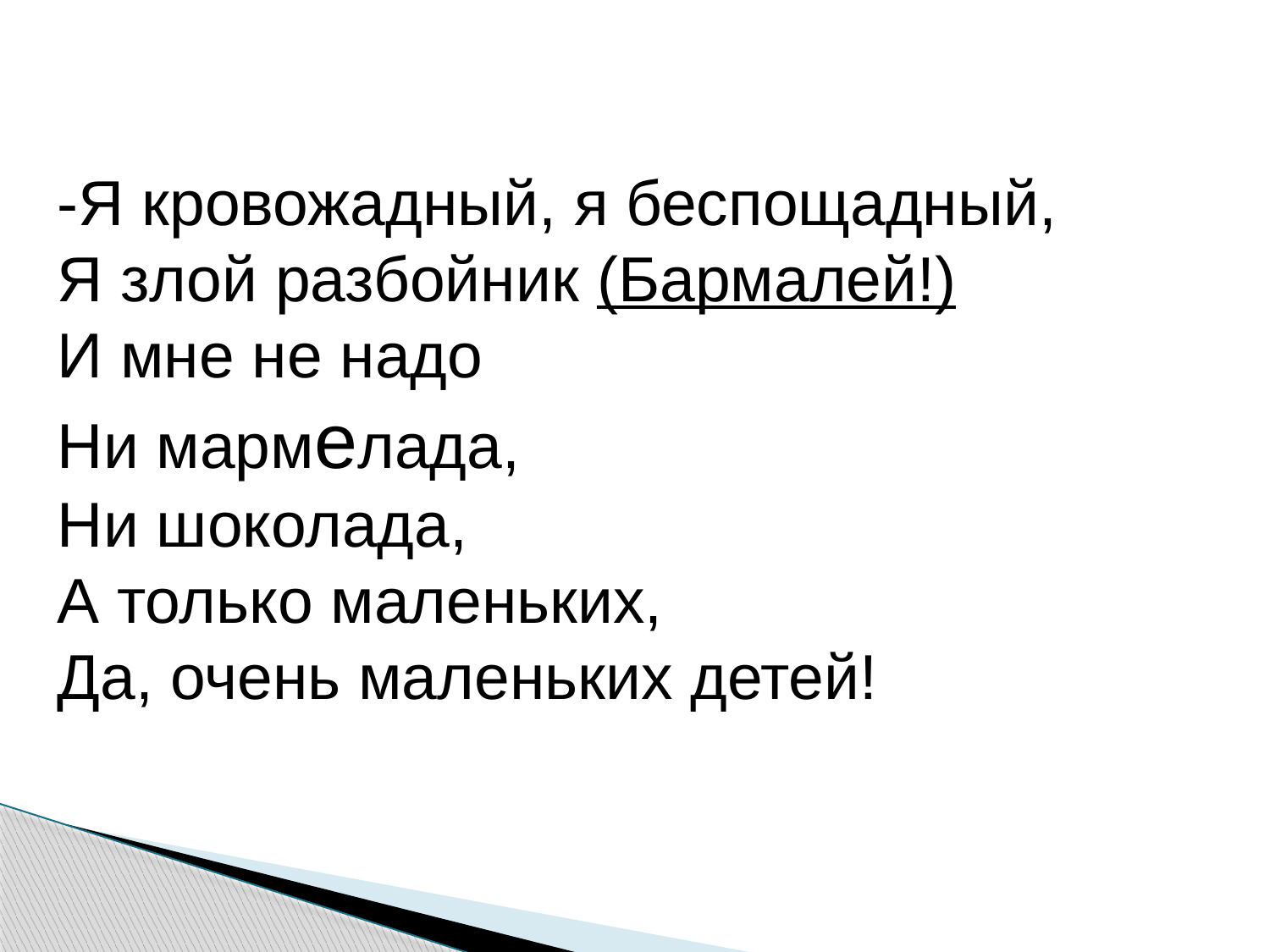

-Я кровожадный, я беспощадный,
Я злой разбойник (Бармалей!)
И мне не надо
Ни мармелада,
Ни шоколада,
А только маленьких,
Да, очень маленьких детей!